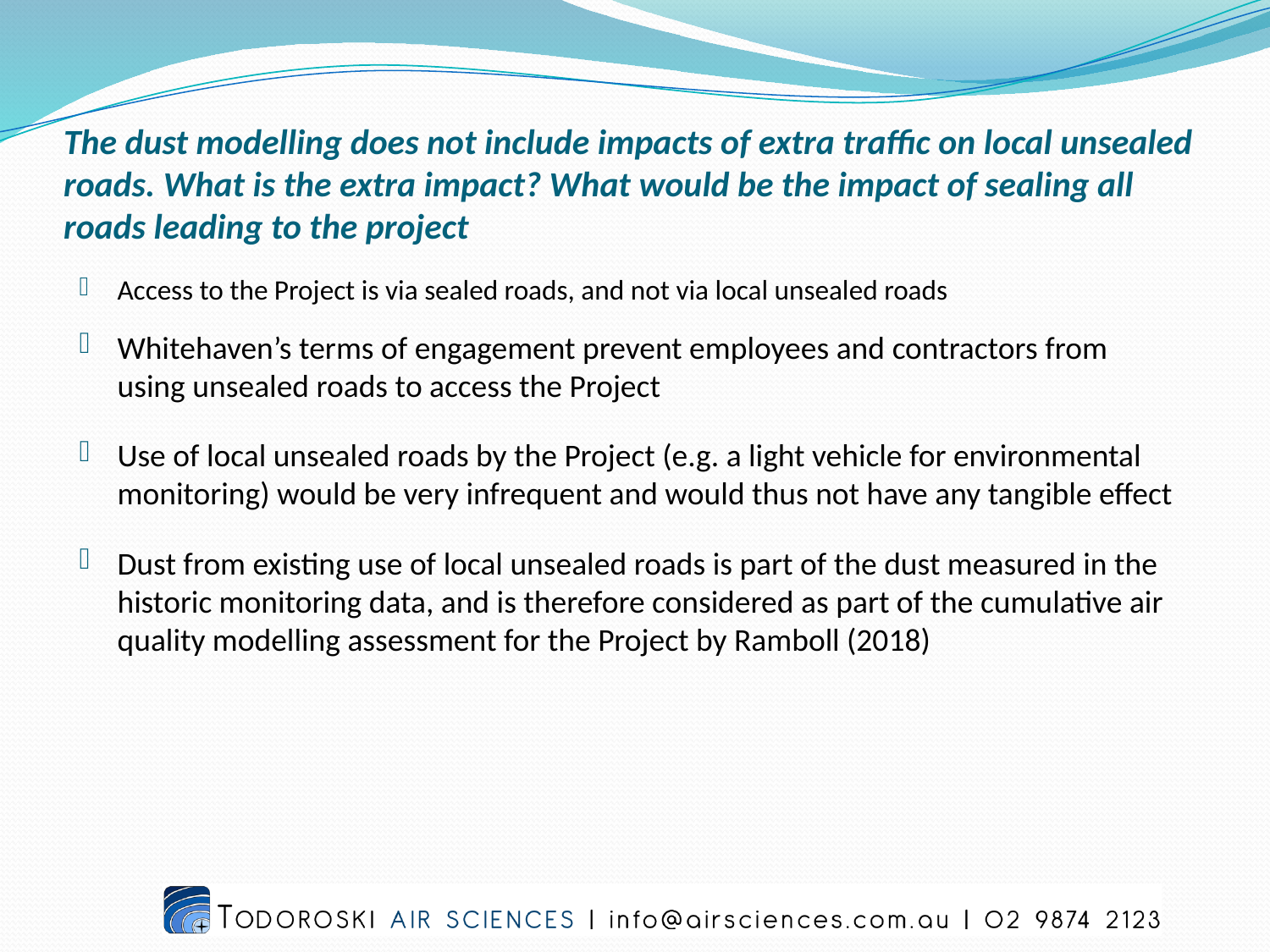

# The dust modelling does not include impacts of extra traffic on local unsealed roads. What is the extra impact? What would be the impact of sealing all roads leading to the project
Access to the Project is via sealed roads, and not via local unsealed roads
Whitehaven’s terms of engagement prevent employees and contractors from using unsealed roads to access the Project
Use of local unsealed roads by the Project (e.g. a light vehicle for environmental monitoring) would be very infrequent and would thus not have any tangible effect
Dust from existing use of local unsealed roads is part of the dust measured in the historic monitoring data, and is therefore considered as part of the cumulative air quality modelling assessment for the Project by Ramboll (2018)